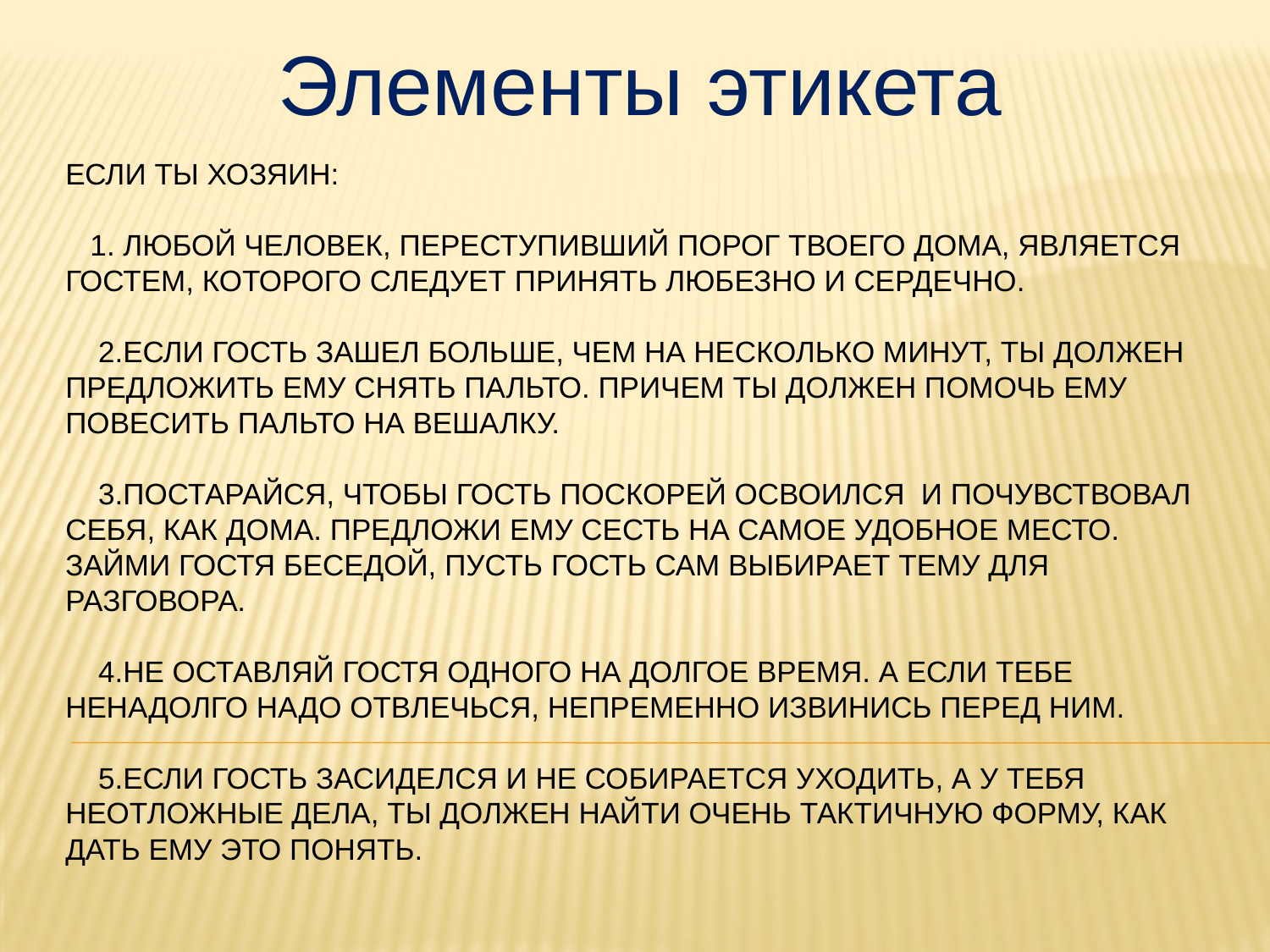

Элементы этикета
# Если ты хозяин: 1. Любой человек, переступивший порог твоего дома, является гостем, которого следует принять любезно и сердечно. 2.Если гость зашел больше, чем на несколько минут, ты должен предложить ему снять пальто. Причем ты должен помочь ему повесить пальто на вешалку. 3.Постарайся, чтобы гость поскорей освоился  и почувствовал себя, как дома. Предложи ему сесть на самое удобное место. Займи гостя беседой, пусть гость сам выбирает тему для разговора. 4.Не оставляй гостя одного на долгое время. А если тебе ненадолго надо отвлечься, непременно извинись перед ним. 5.Если гость засиделся и не собирается уходить, а у тебя неотложные дела, ты должен найти очень тактичную форму, как дать ему это понять.